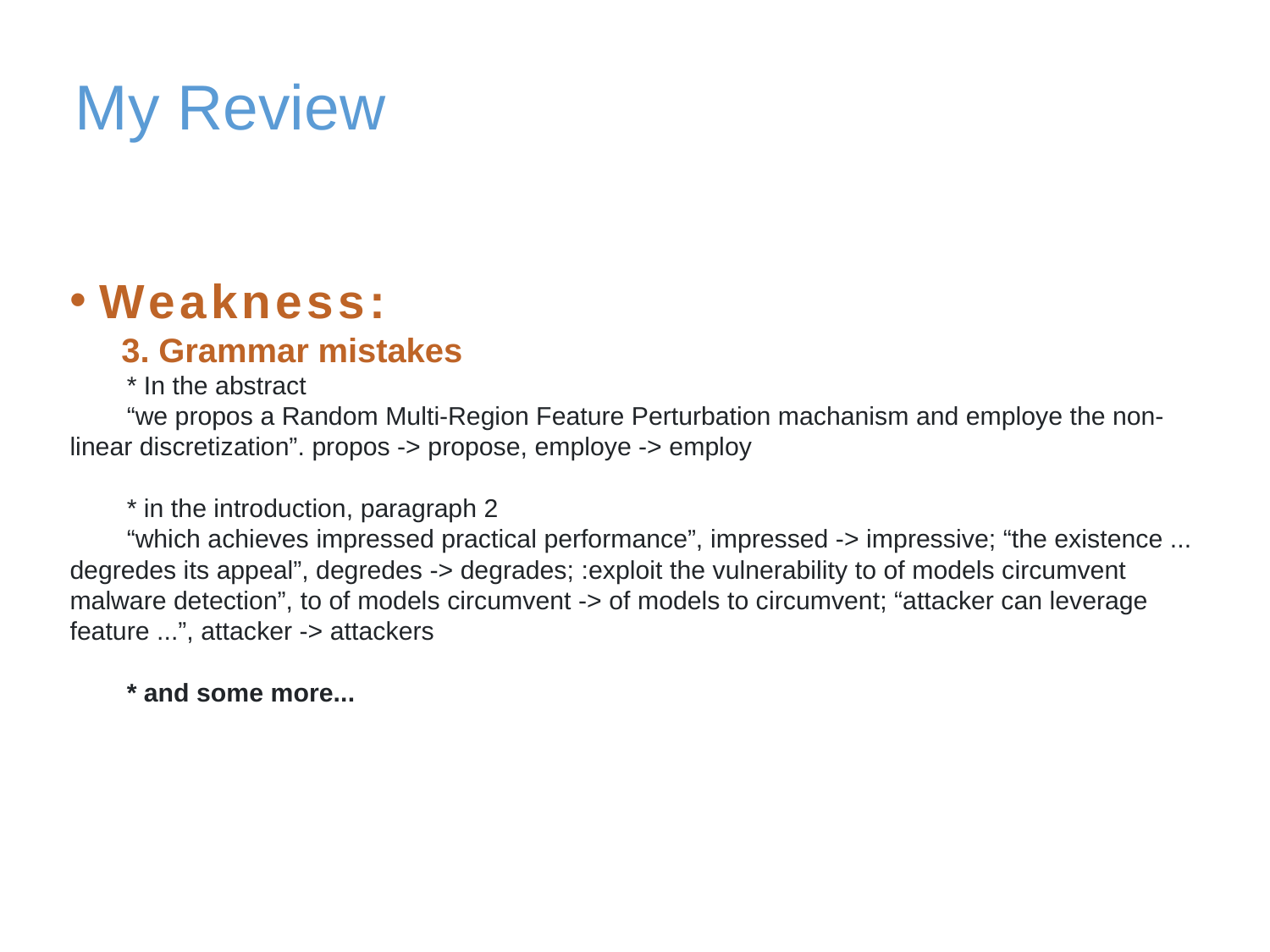

# My Review

Weakness:
3. Grammar mistakes
* In the abstract
“we propos a Random Multi-Region Feature Perturbation machanism and employe the non-linear discretization”. propos -> propose, employe -> employ

* in the introduction, paragraph 2
“which achieves impressed practical performance”, impressed -> impressive; “the existence ... degredes its appeal”, degredes -> degrades; :exploit the vulnerability to of models circumvent malware detection”, to of models circumvent -> of models to circumvent; “attacker can leverage feature ...”, attacker -> attackers

* and some more...